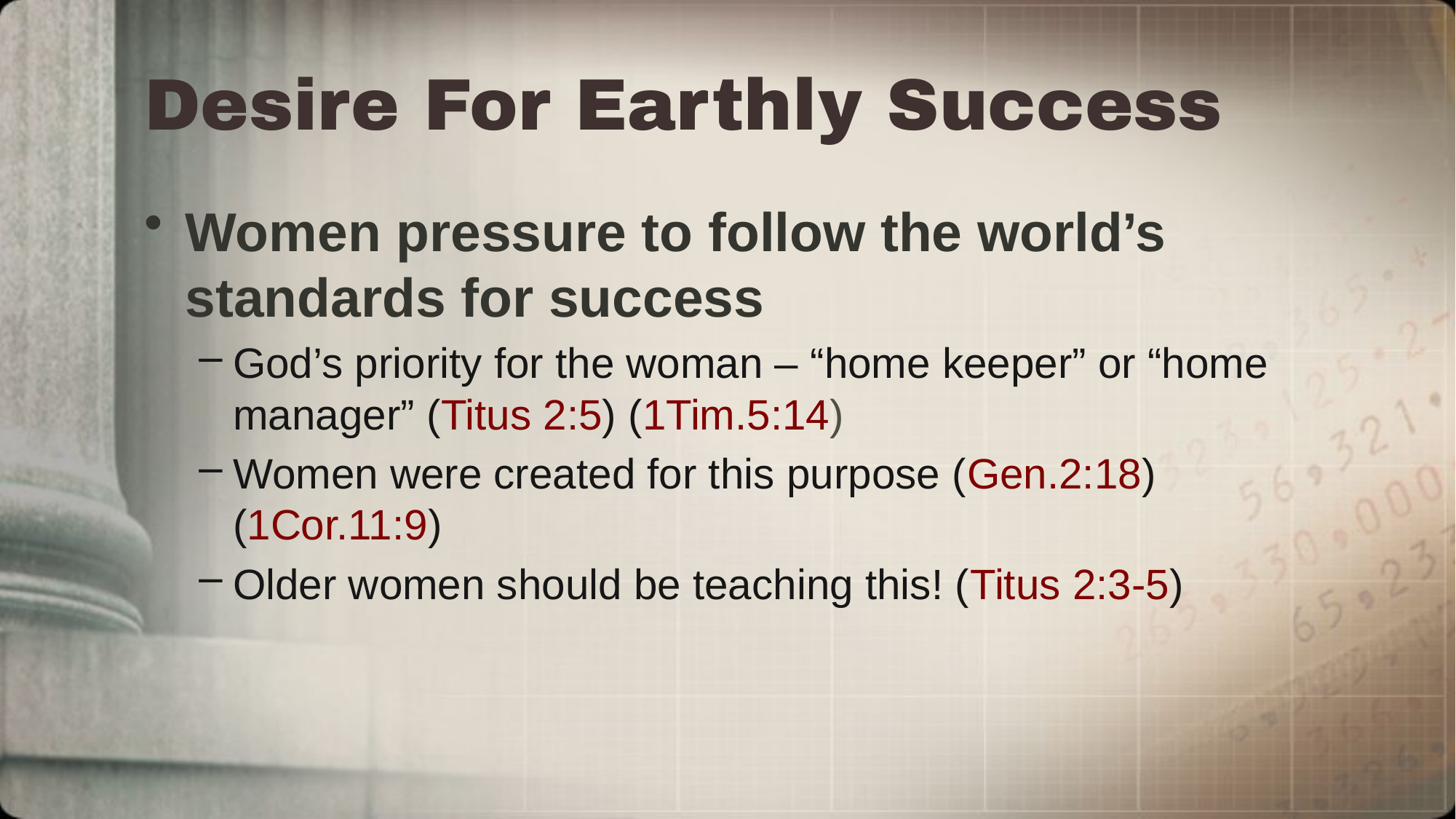

# Desire For Earthly Success
Women pressure to follow the world’s standards for success
God’s priority for the woman – “home keeper” or “home manager” (Titus 2:5) (1Tim.5:14)
Women were created for this purpose (Gen.2:18)  (1Cor.11:9)
Older women should be teaching this! (Titus 2:3-5)